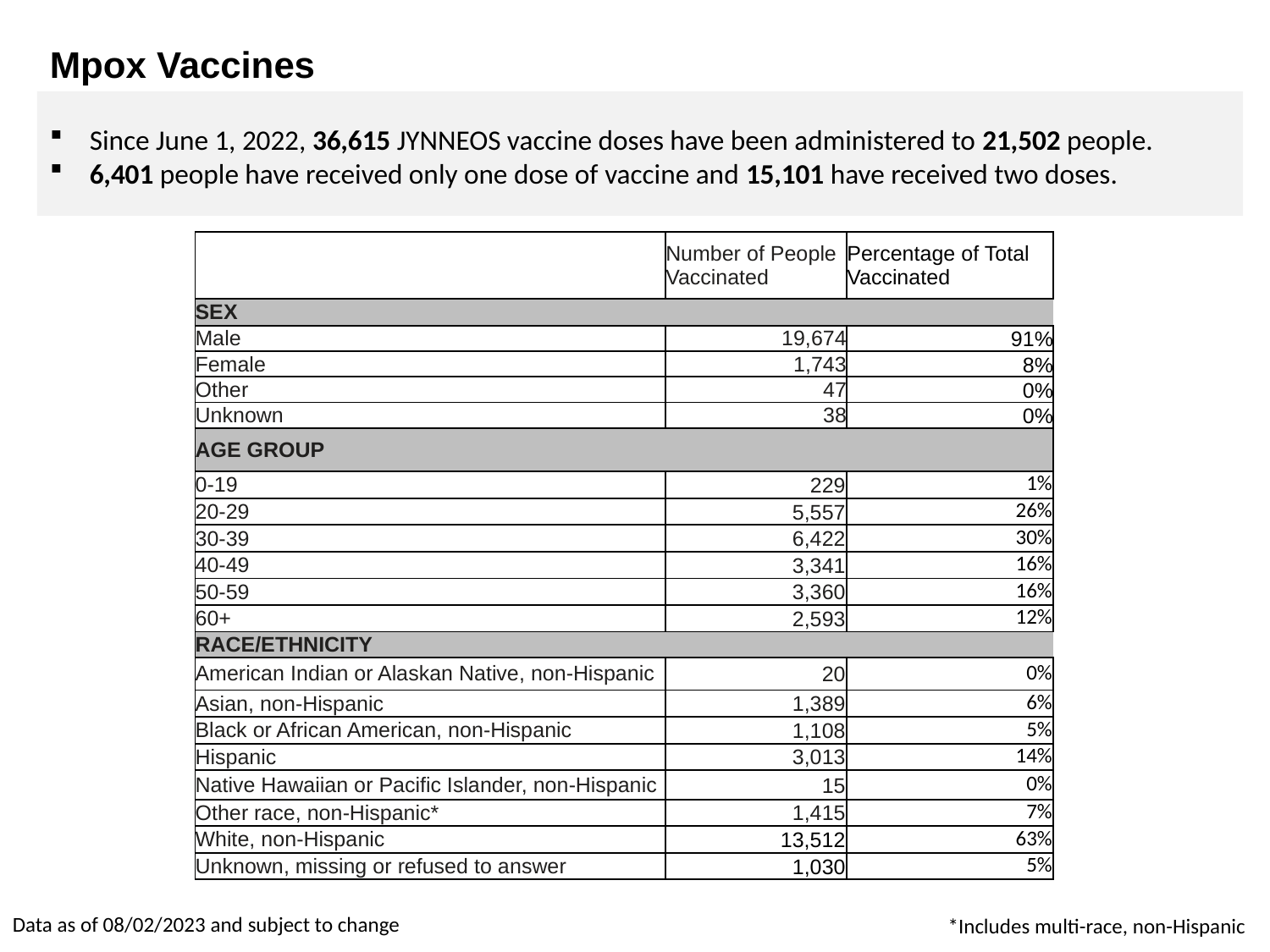

Mpox Vaccines

Since June 1, 2022, 36,615 JYNNEOS vaccine doses have been administered to 21,502 people.
6,401 people have received only one dose of vaccine and 15,101 have received two doses.

|  | Number of People Vaccinated | Percentage of Total Vaccinated |
| --- | --- | --- |
| SEX |  |  |
| Male | 19,674 | 91% |
| Female | 1,743 | 8% |
| Other | 47 | 0% |
| Unknown | 38 | 0% |
| AGE GROUP |  |  |
| 0-19 | 229 | 1% |
| 20-29 | 5,557 | 26% |
| 30-39 | 6,422 | 30% |
| 40-49 | 3,341 | 16% |
| 50-59 | 3,360 | 16% |
| 60+ | 2,593 | 12% |
| RACE/ETHNICITY |  |  |
| American Indian or Alaskan Native, non-Hispanic | 20 | 0% |
| Asian, non-Hispanic | 1,389 | 6% |
| Black or African American, non-Hispanic | 1,108 | 5% |
| Hispanic | 3,013 | 14% |
| Native Hawaiian or Pacific Islander, non-Hispanic | 15 | 0% |
| Other race, non-Hispanic\* | 1,415 | 7% |
| White, non-Hispanic | 13,512 | 63% |
| Unknown, missing or refused to answer | 1,030 | 5% |
Data as of 08/02/2023 and subject to change

*Includes multi-race, non-Hispanic